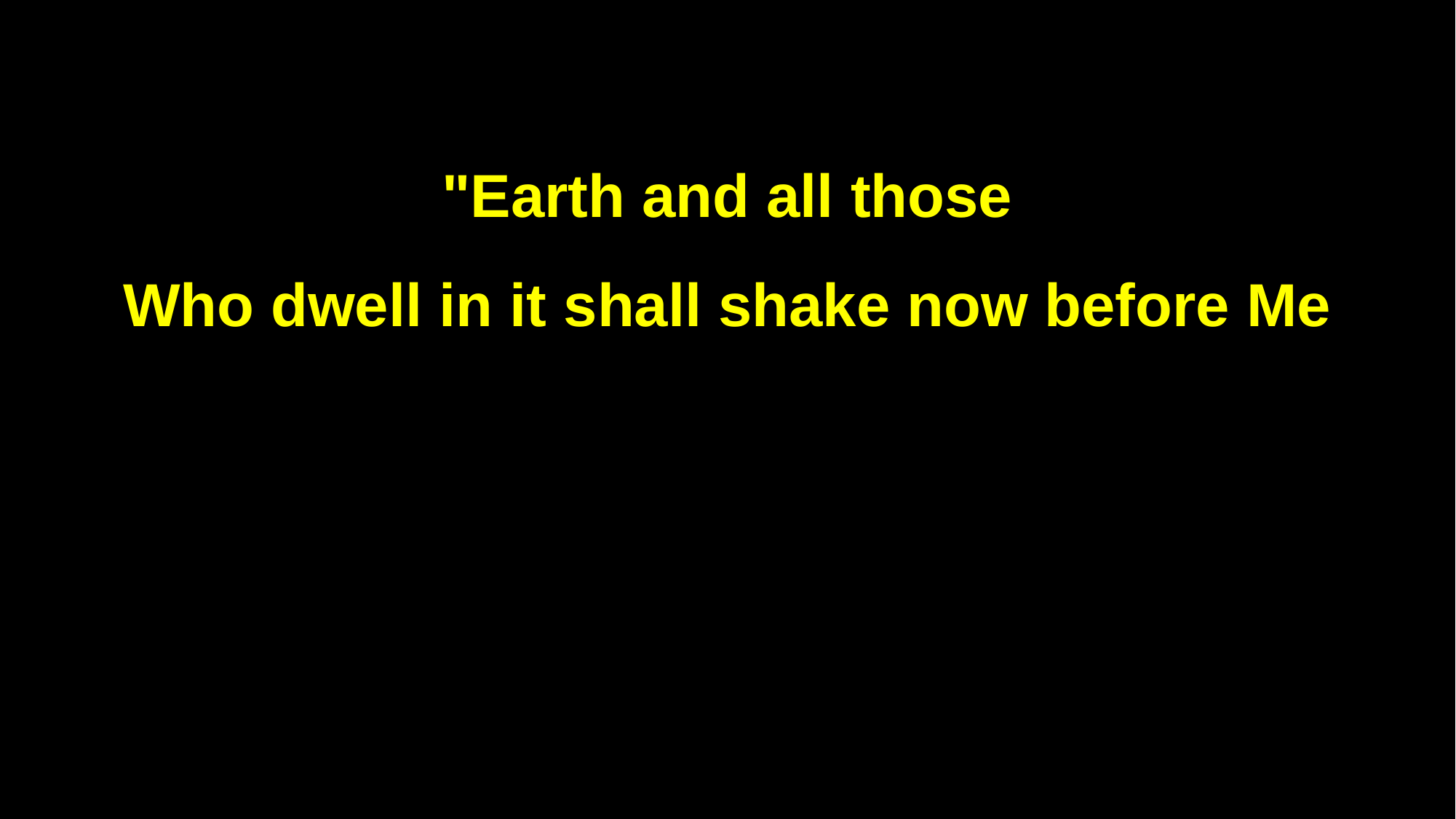

"Earth and all those
Who dwell in it shall shake now before Me